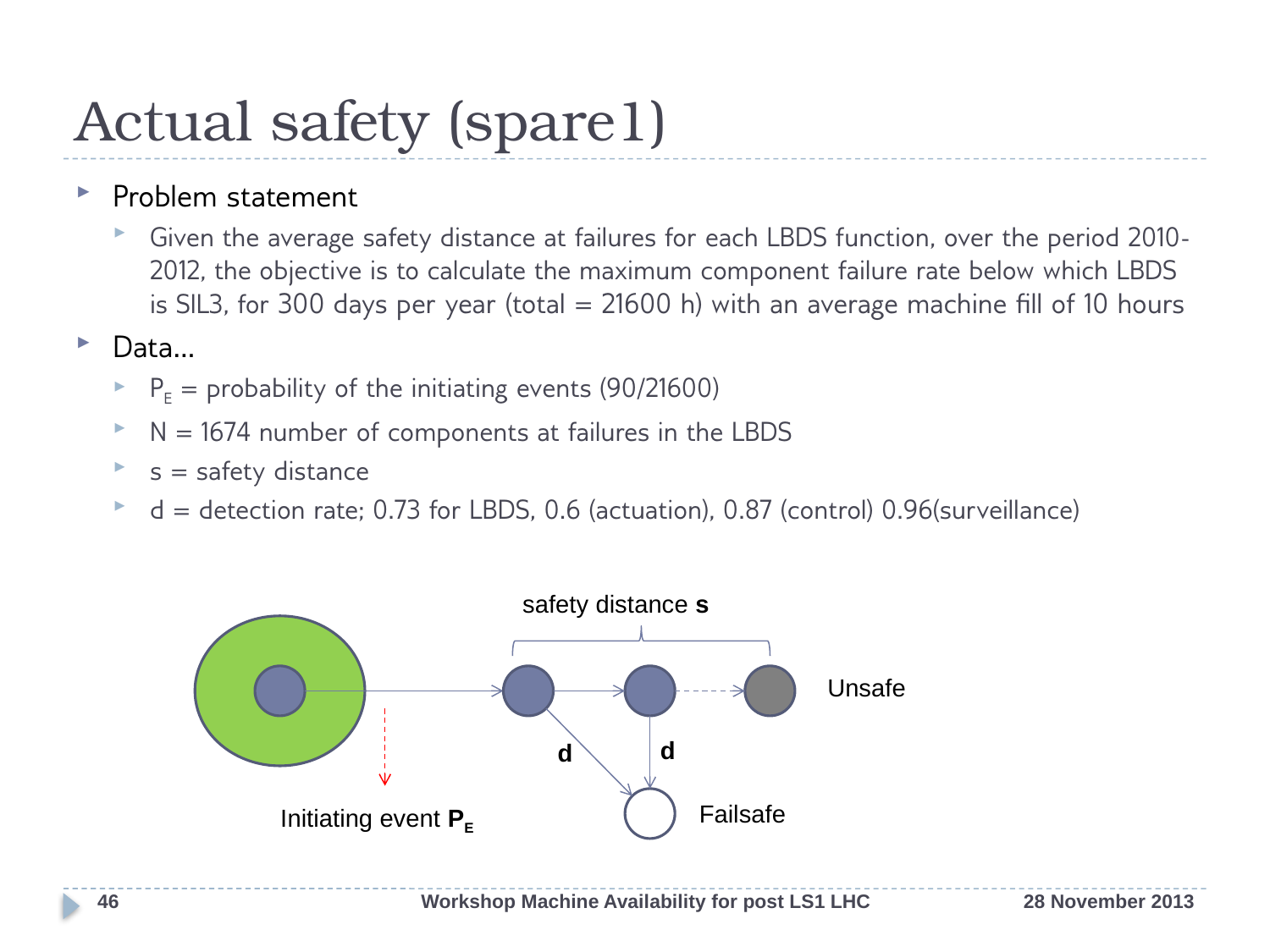

# Actual safety (spare1)
Problem statement
Given the average safety distance at failures for each LBDS function, over the period 2010-2012, the objective is to calculate the maximum component failure rate below which LBDS is SIL3, for 300 days per year (total = 21600 h) with an average machine fill of 10 hours
Data…
PE = probability of the initiating events (90/21600)
N = 1674 number of components at failures in the LBDS
s = safety distance
d = detection rate; 0.73 for LBDS, 0.6 (actuation), 0.87 (control) 0.96(surveillance)
safety distance s

Unsafe
d
Failsafe

d

Initiating event PE
46
Workshop Machine Availability for post LS1 LHC
28 November 2013